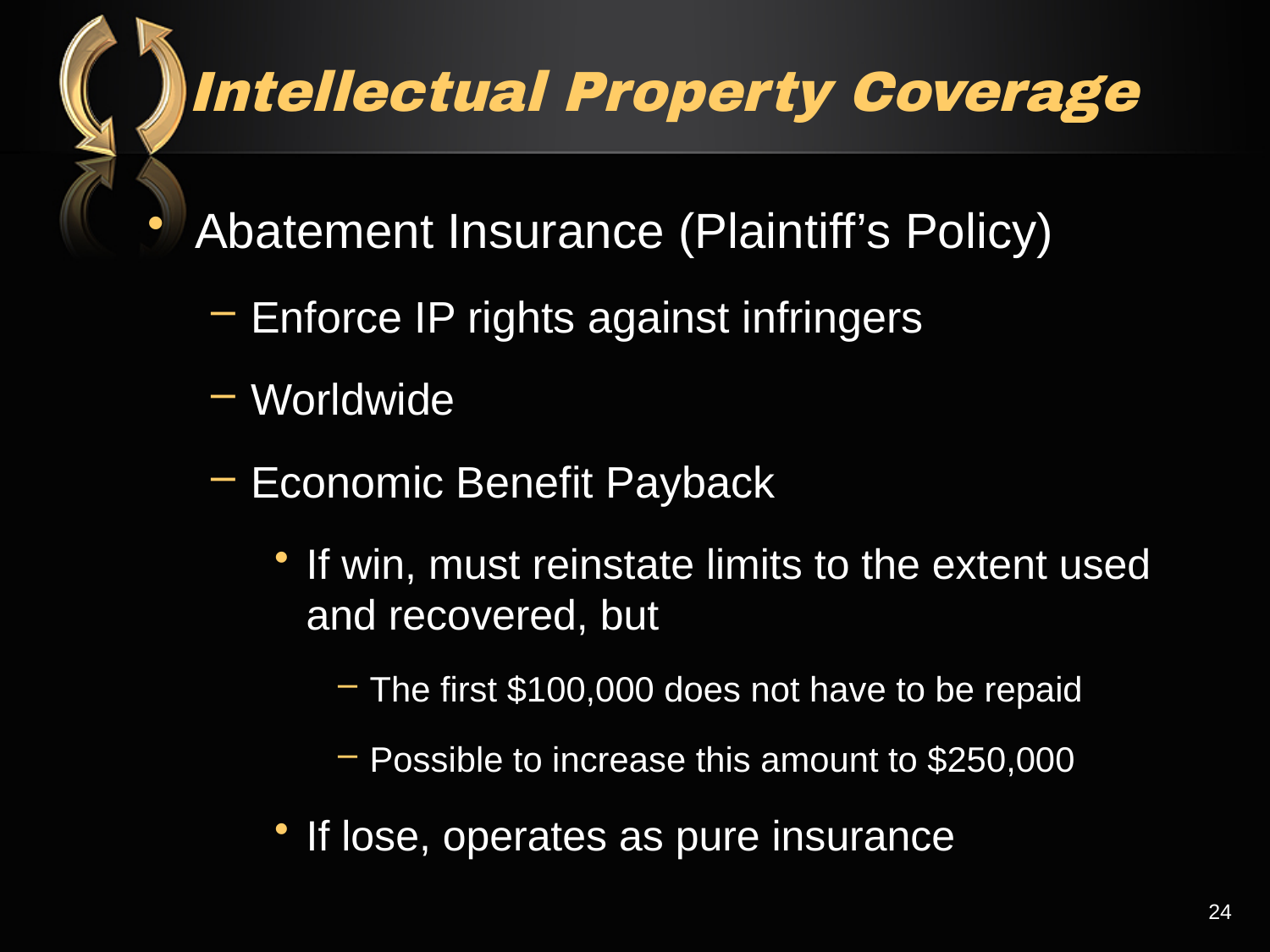

# Intellectual Property Coverage
Abatement Insurance (Plaintiff’s Policy)
Enforce IP rights against infringers
Worldwide
Economic Benefit Payback
If win, must reinstate limits to the extent used and recovered, but
The first $100,000 does not have to be repaid
Possible to increase this amount to $250,000
If lose, operates as pure insurance
24